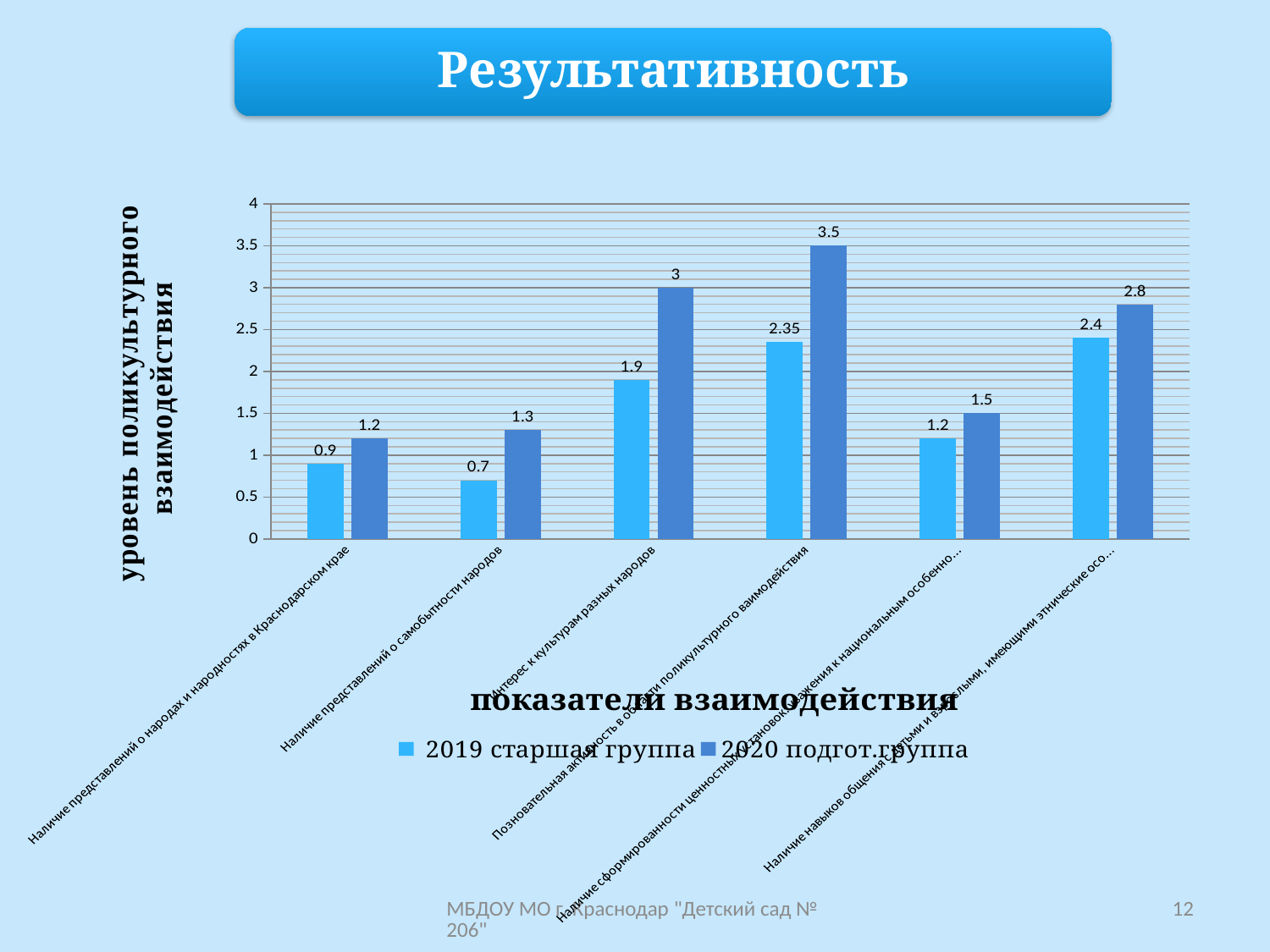

Результативность

### Chart

| Category |  2019 старшая группа | 2020 подгот.группа |
|---|---|---|
| Наличие представлений о народах и народностях в Краснодарском крае | 0.9 | 1.2 |
| Наличие представлений о самобытности народов | 0.7 | 1.3 |
| Интерес к культурам разных народов | 1.9 | 3.0 |
| Позновательная активность в области поликультурного ваимодействия | 2.35 | 3.5 |
| Наличие сформированности ценностных установок: уважения к национальным особенностям, культуре других народов | 1.2 | 1.5 |
| Наличие навыков общения с детьми и взрослыми, имеющими этнические особенности | 2.4 | 2.8 |
МБДОУ МО г. Краснодар "Детский сад №206"
12